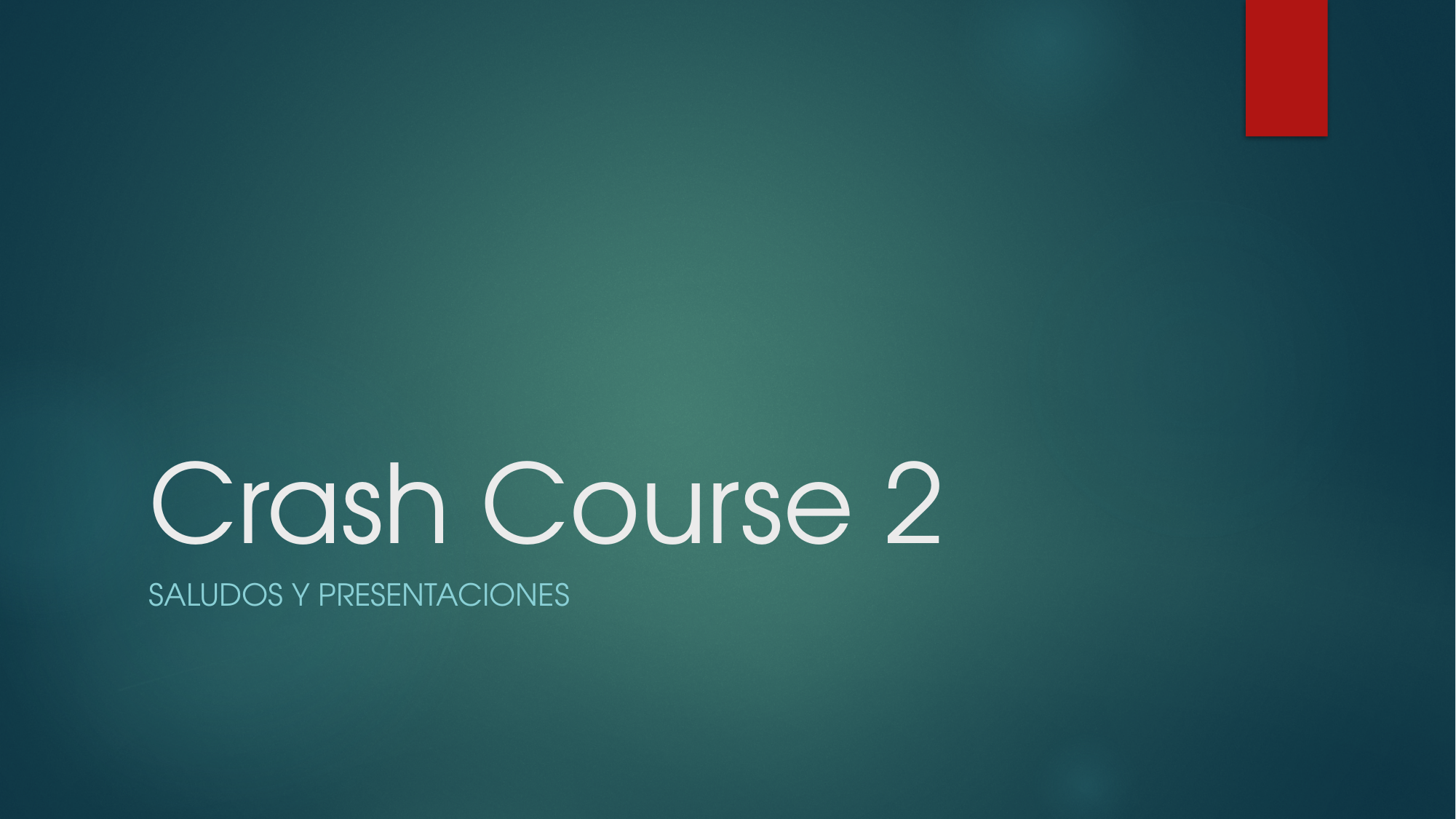

# Crash Course 2
SALUDOS Y PRESENTACIONES